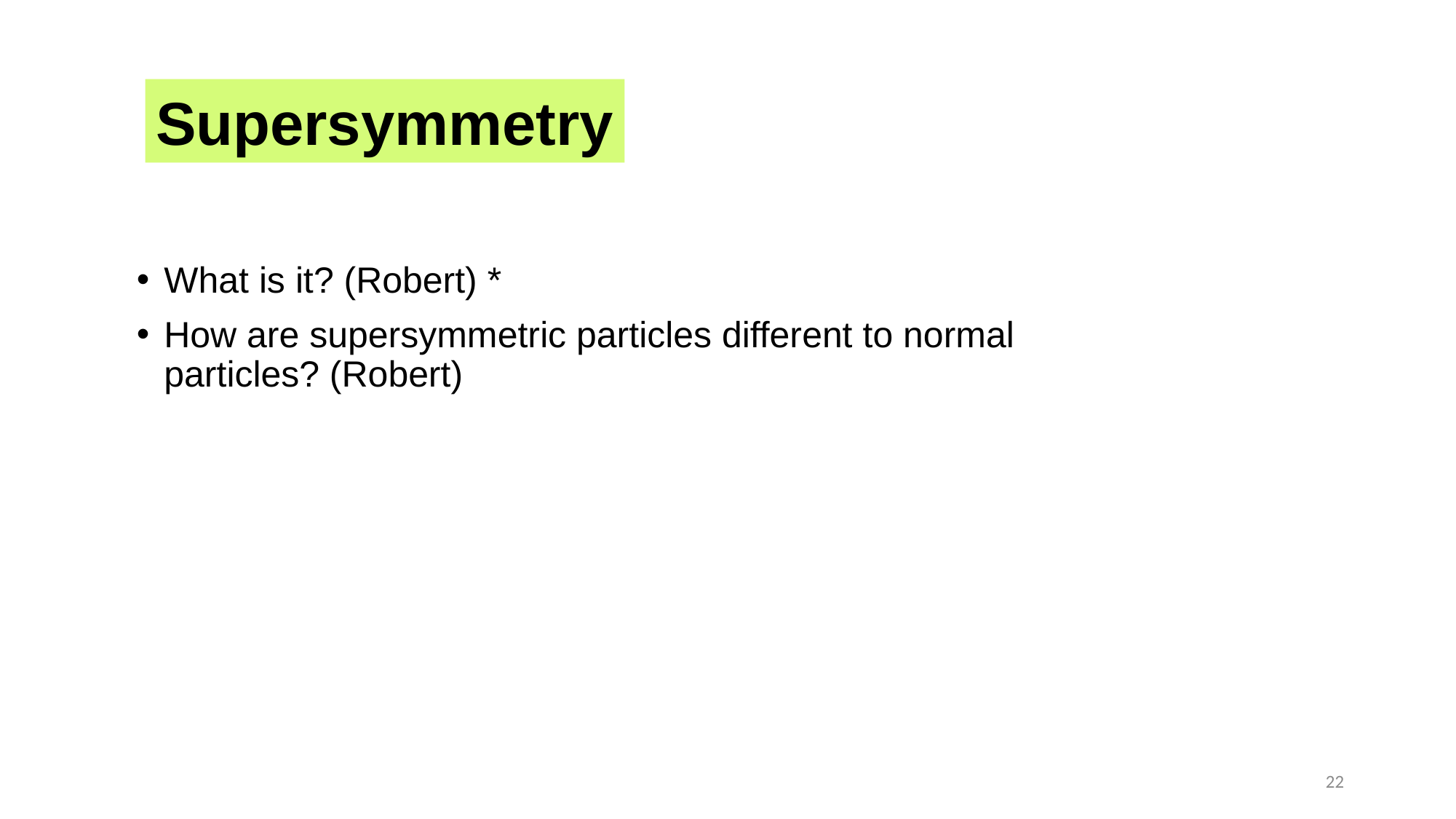

Supersymmetry
What is it? (Robert) *
How are supersymmetric particles different to normal particles? (Robert)

22